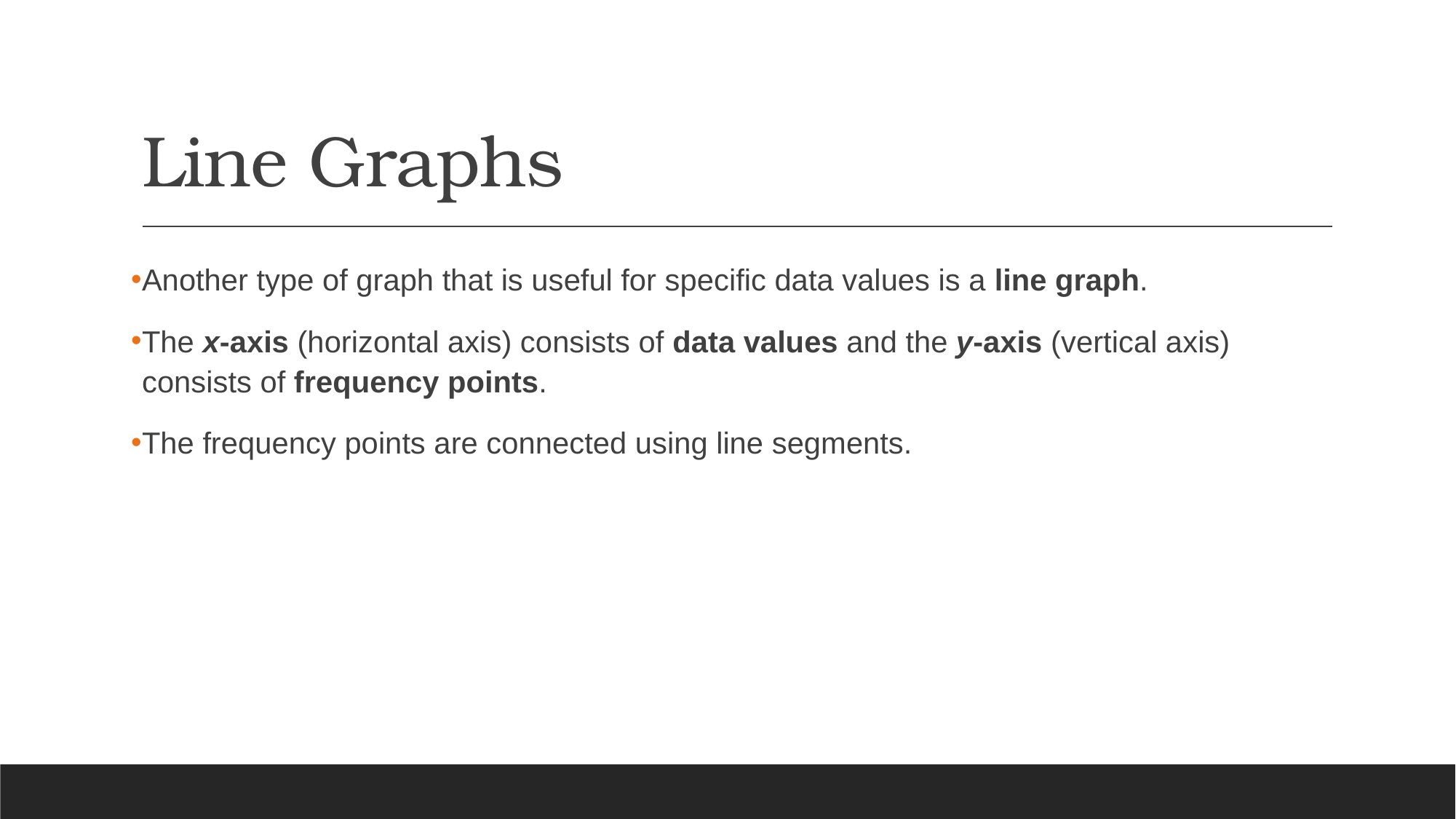

# Line Graphs
Another type of graph that is useful for specific data values is a line graph.
The x-axis (horizontal axis) consists of data values and the y-axis (vertical axis) consists of frequency points.
The frequency points are connected using line segments.